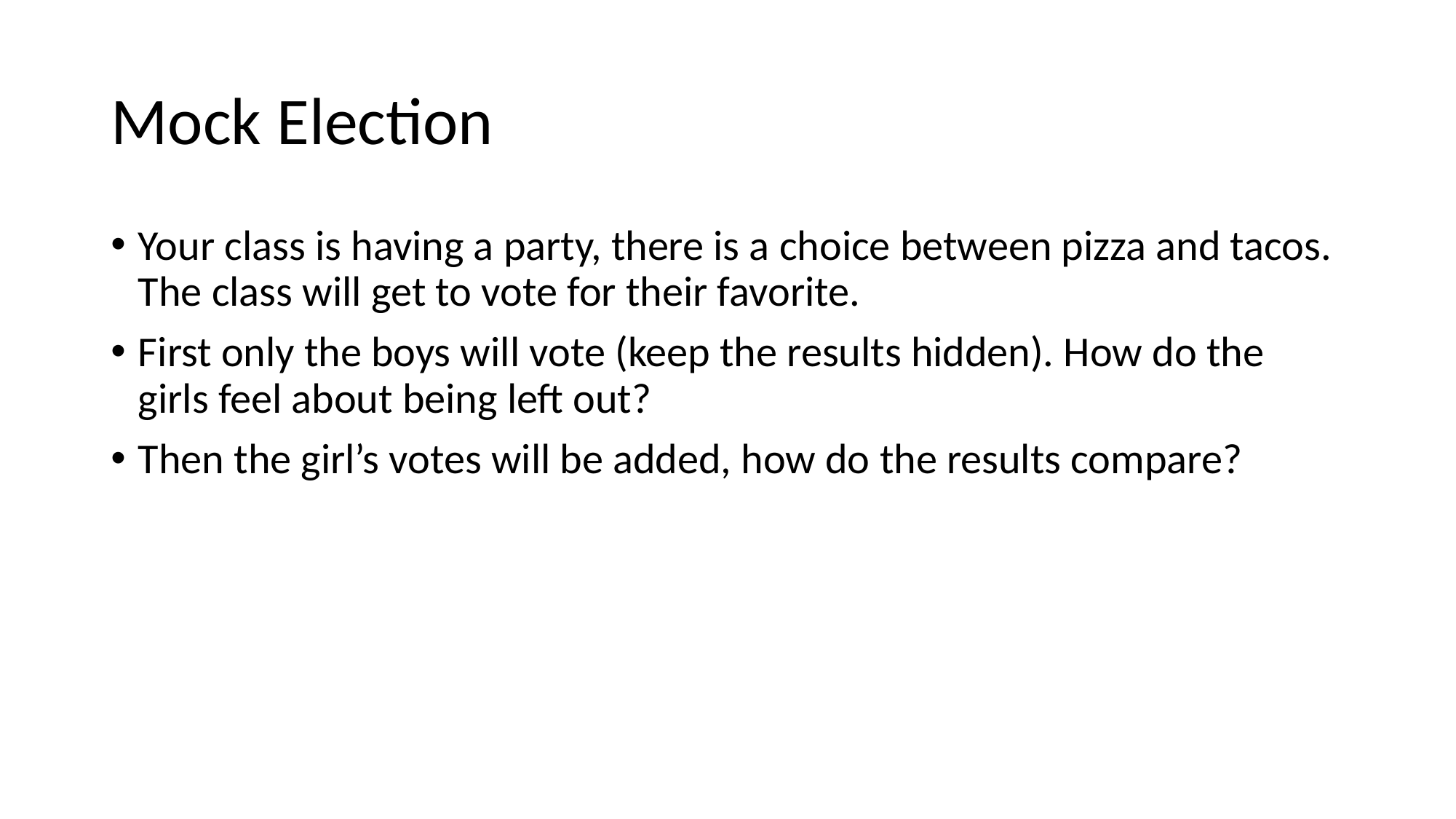

# Mock Election
Your class is having a party, there is a choice between pizza and tacos. The class will get to vote for their favorite.
First only the boys will vote (keep the results hidden). How do the girls feel about being left out?
Then the girl’s votes will be added, how do the results compare?